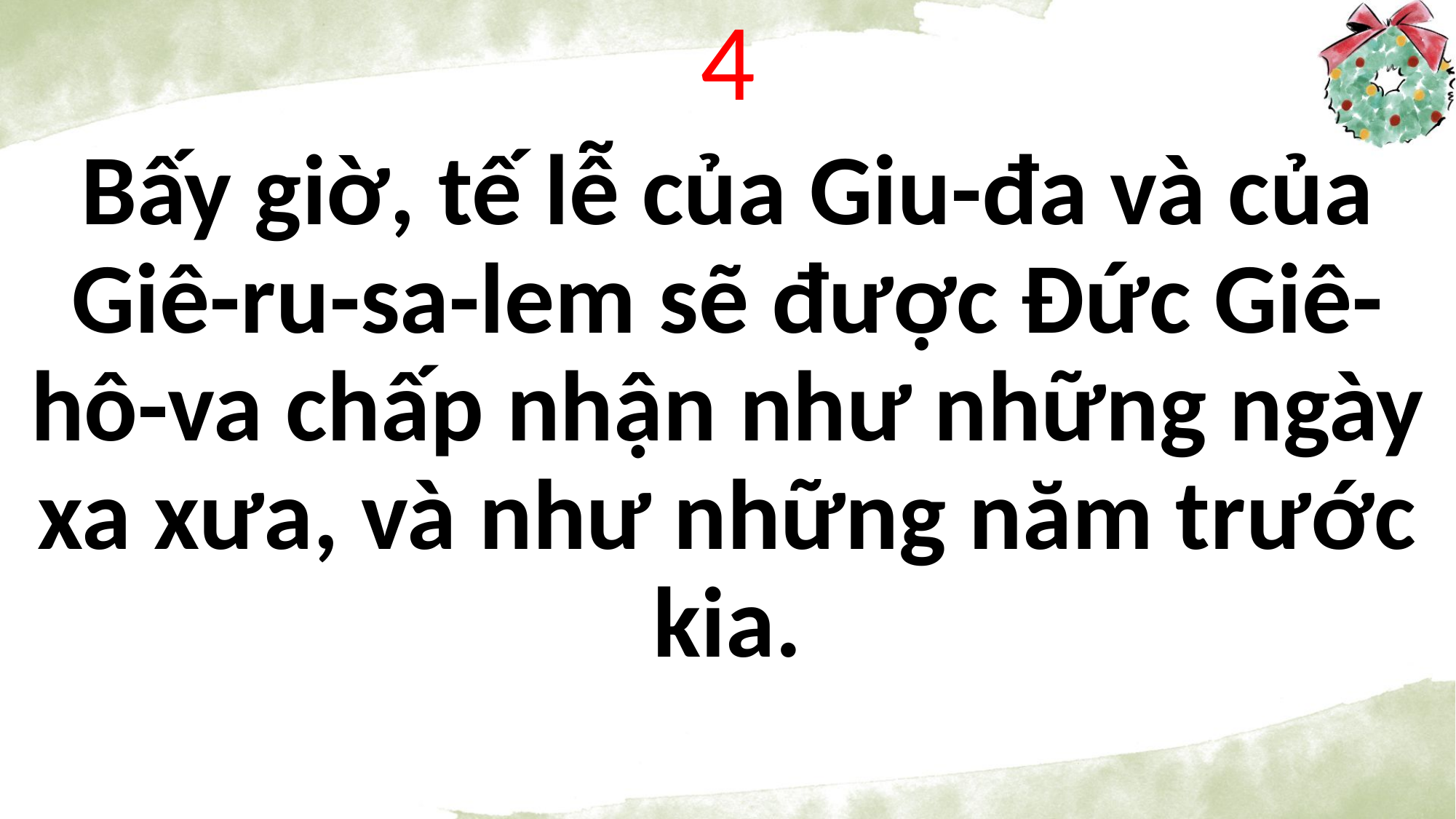

4
Bấy giờ, tế lễ của Giu-đa và của Giê-ru-sa-lem sẽ được Đức Giê-hô-va chấp nhận như những ngày xa xưa, và như những năm trước kia.